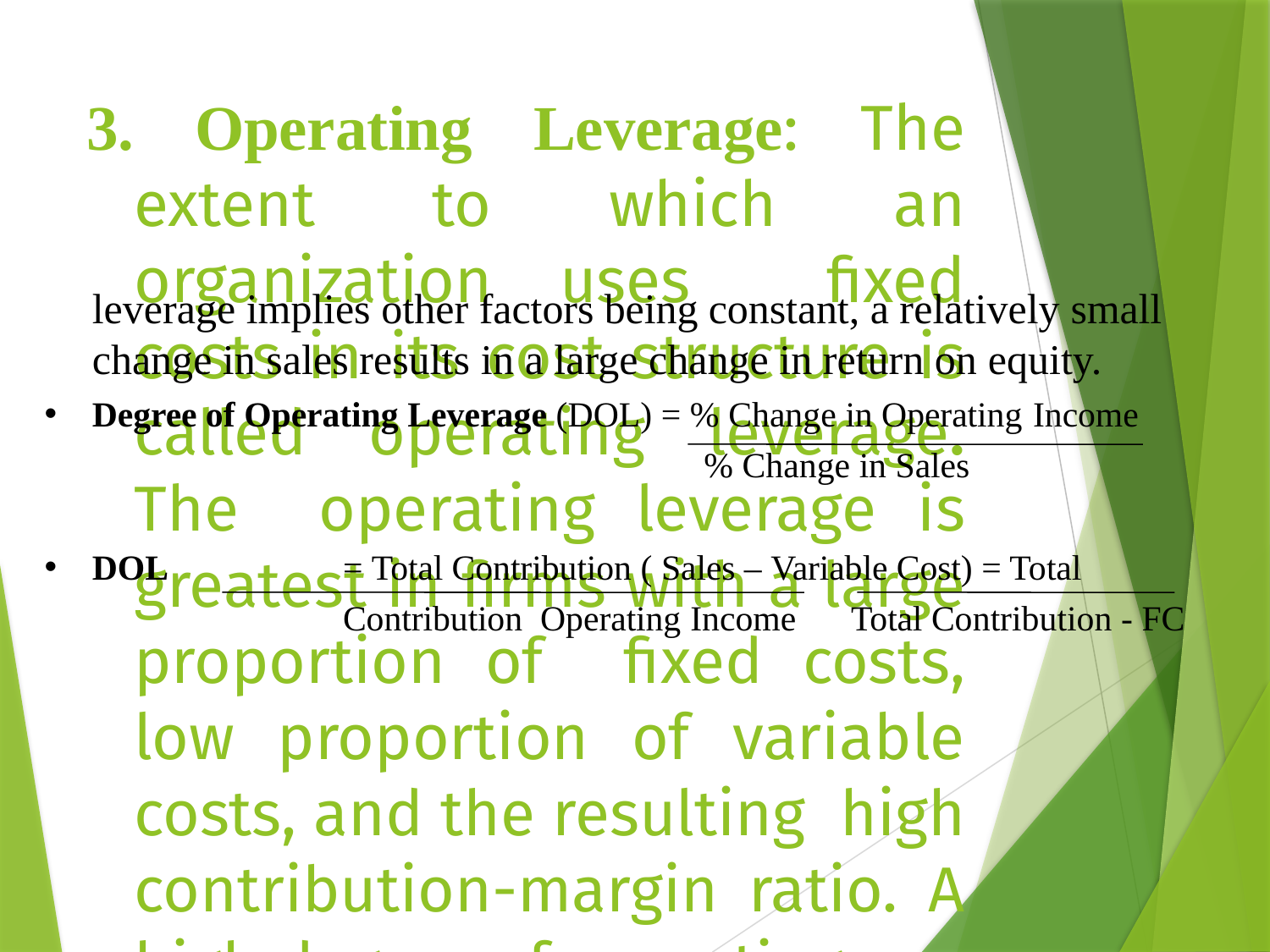

# 3. Operating Leverage: The extent to which an organization uses  fixed costs in its cost structure is called operating leverage. The  operating leverage is greatest in firms with a large proportion of  fixed costs, low proportion of variable costs, and the resulting  high contribution-margin ratio. A high degree of operating
leverage implies other factors being constant, a relatively small  change in sales results in a large change in return on equity.
Degree of Operating Leverage (DOL) = % Change in Operating Income
•
% Change in Sales

DOL	= Total Contribution ( Sales – Variable Cost) = Total Contribution  Operating Income	Total Contribution - FC
•